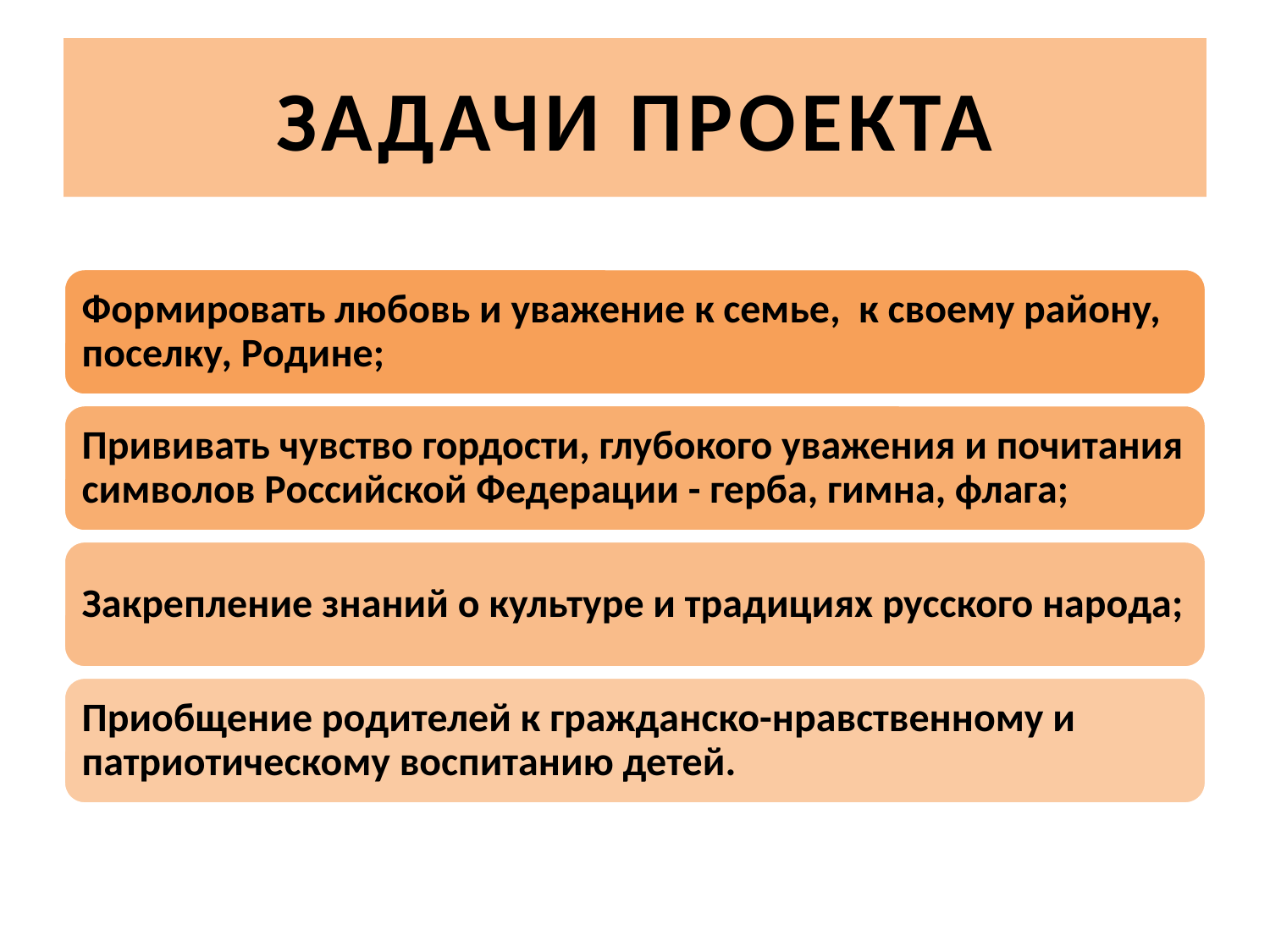

# ЗАДАЧИ ПРОЕКТА
Формировать любовь и уважение к семье,  к своему району, поселку, Родине;
Прививать чувство гордости, глубокого уважения и почитания символов Российской Федерации - герба, гимна, флага;
Закрепление знаний о культуре и традициях русского народа;
Приобщение родителей к гражданско-нравственному и патриотическому воспитанию детей.